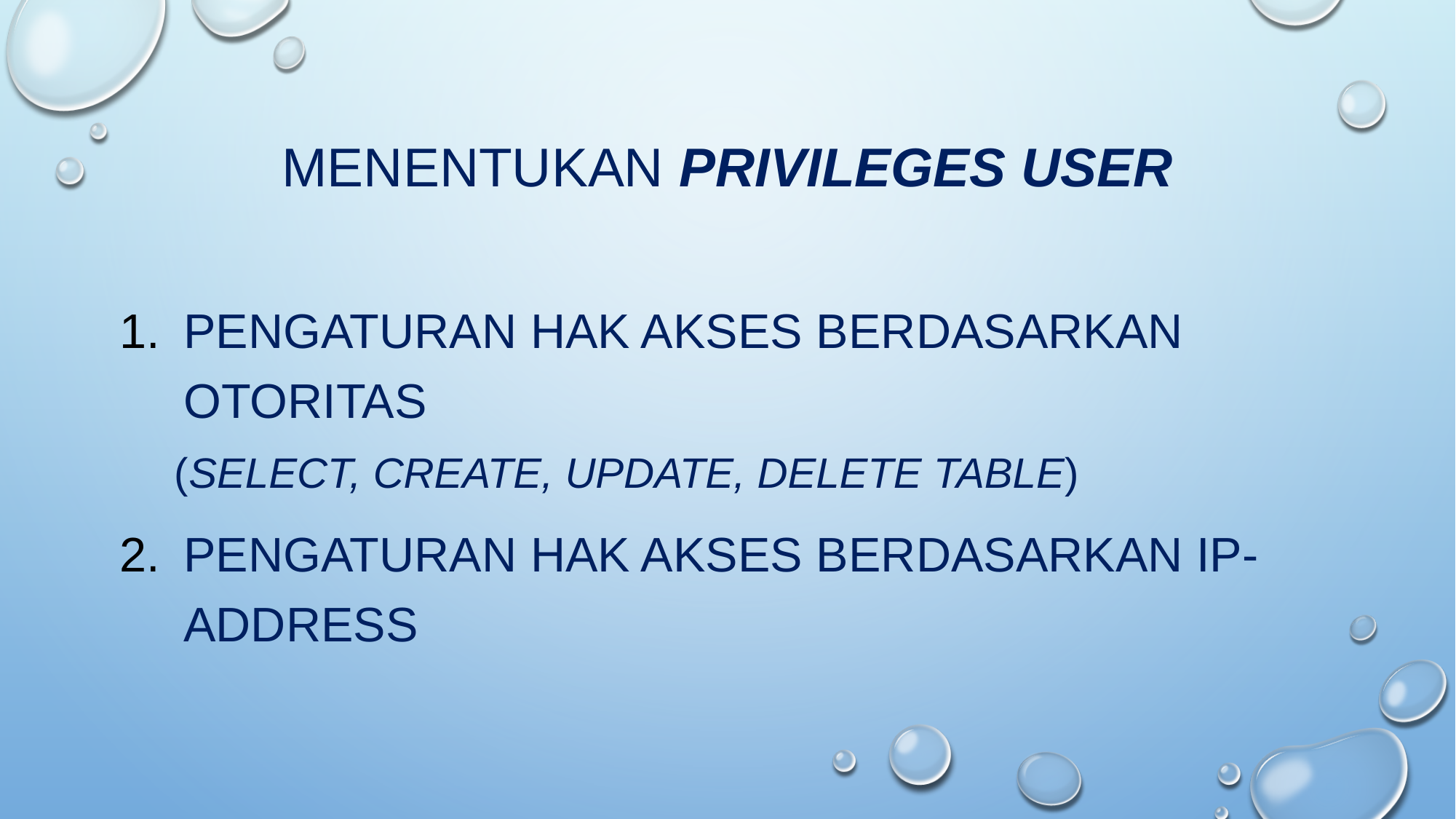

# Menentukan privileges user
Pengaturan hak akses berdasarkan otoritas
(select, create, update, delete table)
Pengaturan hak akses berdasarkan IP-Address